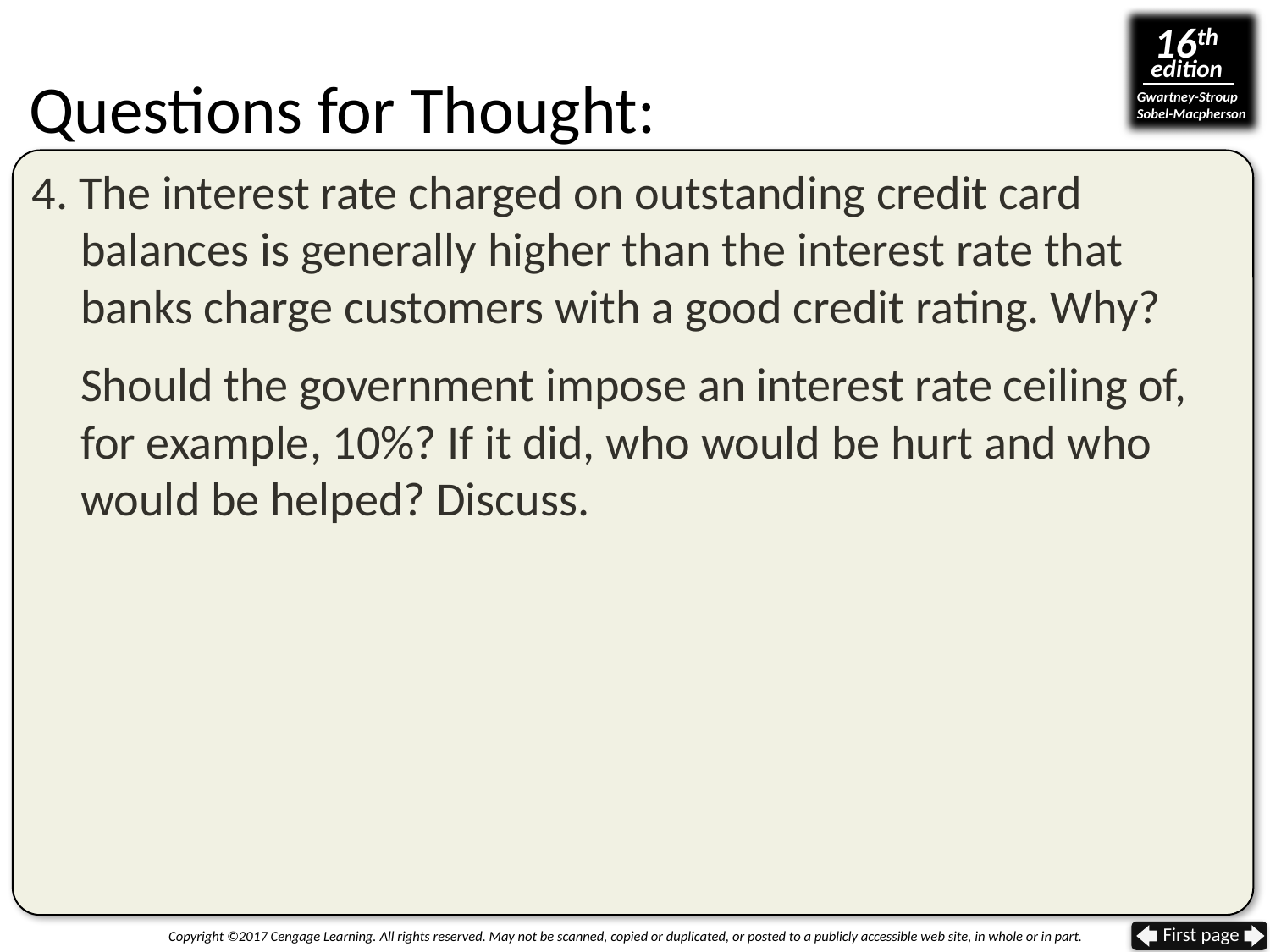

# Questions for Thought:
4. The interest rate charged on outstanding credit card balances is generally higher than the interest rate that banks charge customers with a good credit rating. Why?
Should the government impose an interest rate ceiling of,
for example, 10%? If it did, who would be hurt and who would be helped? Discuss.